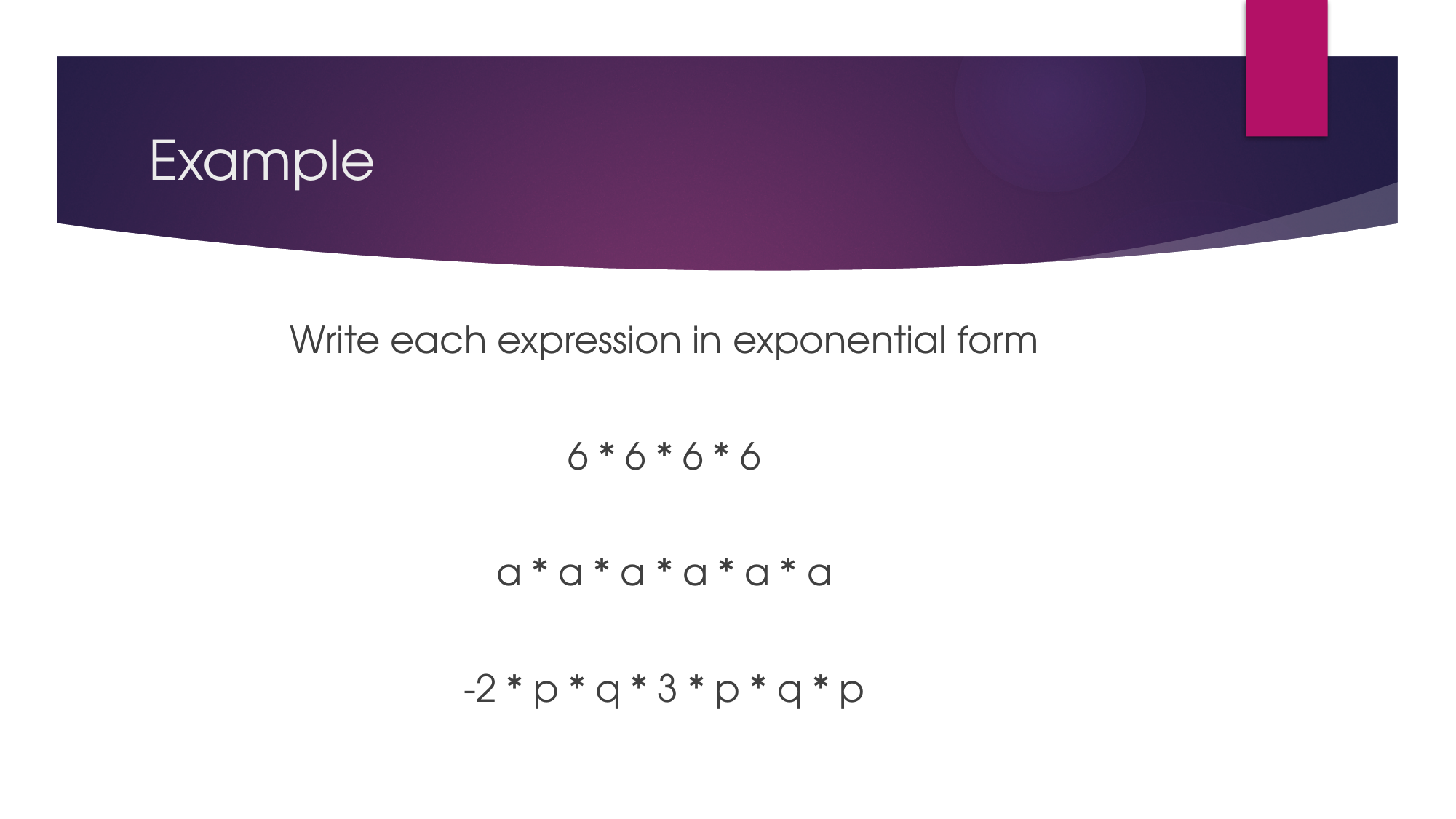

# Example
Write each expression in exponential form

6 * 6 * 6 * 6

a * a * a * a * a * a

-2 * p * q * 3 * p * q * p